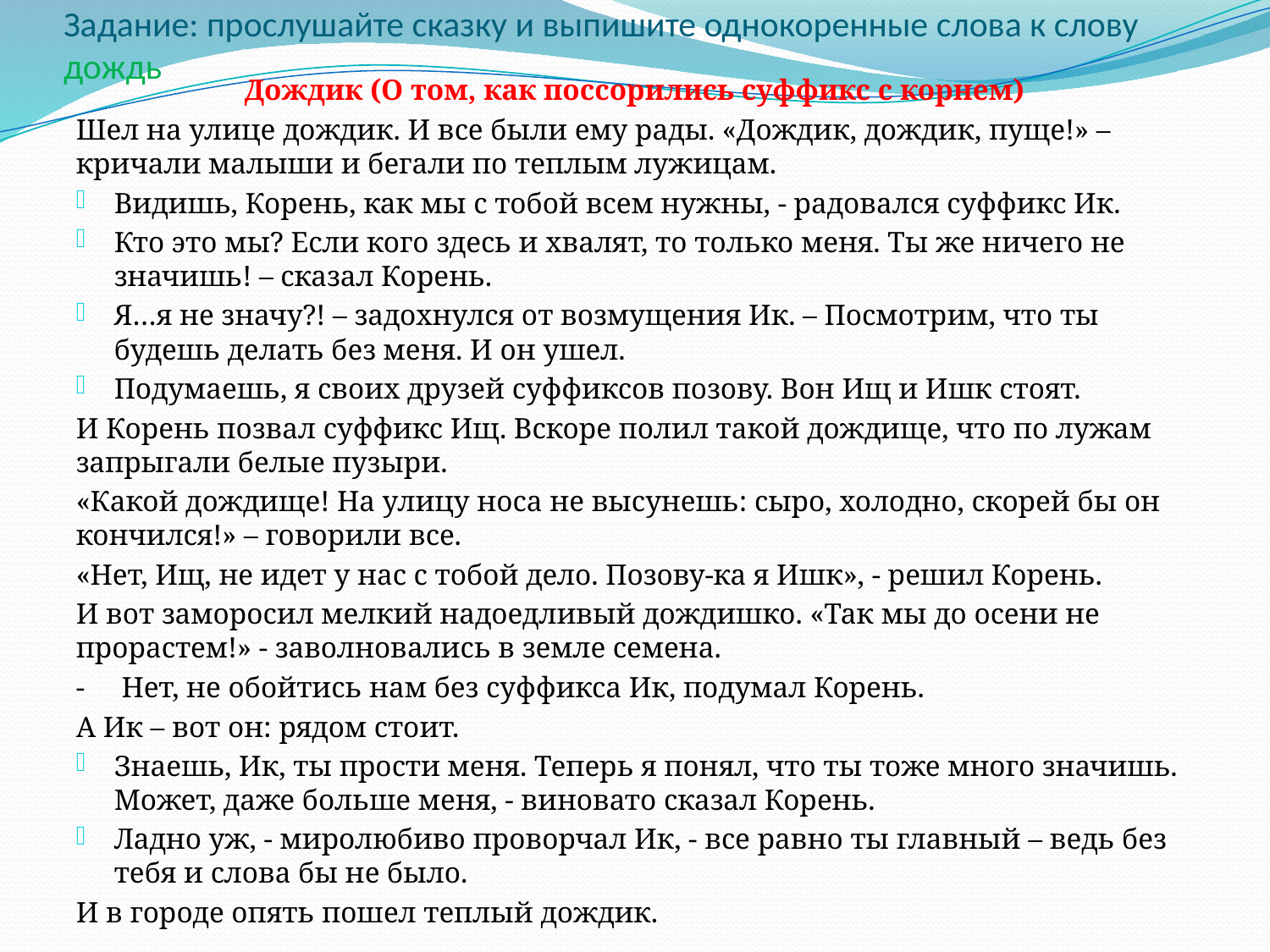

# Задание: прослушайте сказку и выпишите однокоренные слова к слову дождь
Дождик (О том, как поссорились суффикс с корнем)
Шел на улице дождик. И все были ему рады. «Дождик, дождик, пуще!» – кричали малыши и бегали по теплым лужицам.
Видишь, Корень, как мы с тобой всем нужны, - радовался суффикс Ик.
Кто это мы? Если кого здесь и хвалят, то только меня. Ты же ничего не значишь! – сказал Корень.
Я…я не значу?! – задохнулся от возмущения Ик. – Посмотрим, что ты будешь делать без меня. И он ушел.
Подумаешь, я своих друзей суффиксов позову. Вон Ищ и Ишк стоят.
И Корень позвал суффикс Ищ. Вскоре полил такой дождище, что по лужам запрыгали белые пузыри.
«Какой дождище! На улицу носа не высунешь: сыро, холодно, скорей бы он кончился!» – говорили все.
«Нет, Ищ, не идет у нас с тобой дело. Позову-ка я Ишк», - решил Корень.
И вот заморосил мелкий надоедливый дождишко. «Так мы до осени не прорастем!» - заволновались в земле семена.
-     Нет, не обойтись нам без суффикса Ик, подумал Корень.
А Ик – вот он: рядом стоит.
Знаешь, Ик, ты прости меня. Теперь я понял, что ты тоже много значишь. Может, даже больше меня, - виновато сказал Корень.
Ладно уж, - миролюбиво проворчал Ик, - все равно ты главный – ведь без тебя и слова бы не было.
И в городе опять пошел теплый дождик.